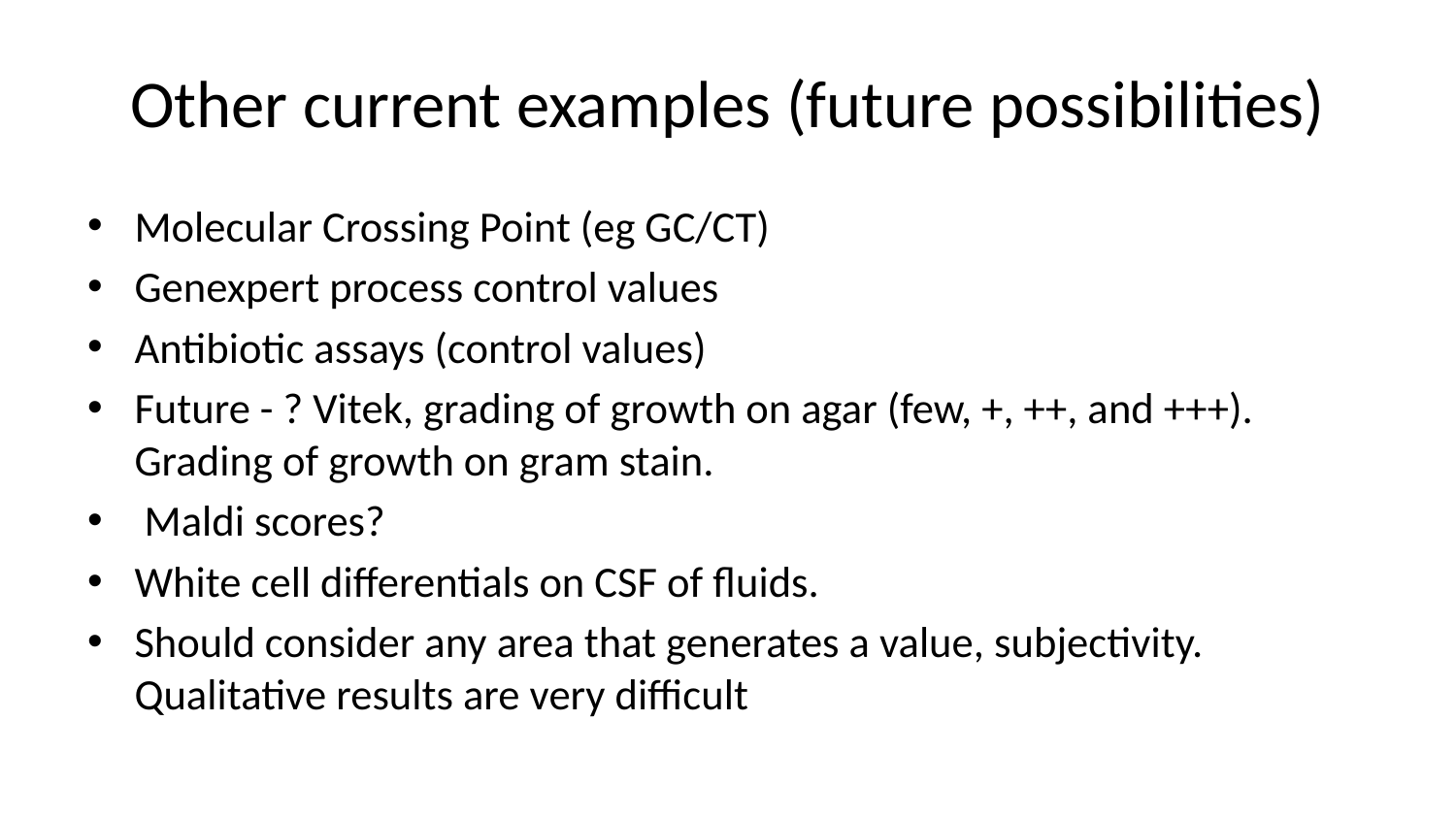

# Other current examples (future possibilities)
Molecular Crossing Point (eg GC/CT)
Genexpert process control values
Antibiotic assays (control values)
Future - ? Vitek, grading of growth on agar (few, +, ++, and +++). Grading of growth on gram stain.
 Maldi scores?
White cell differentials on CSF of fluids.
Should consider any area that generates a value, subjectivity. Qualitative results are very difficult